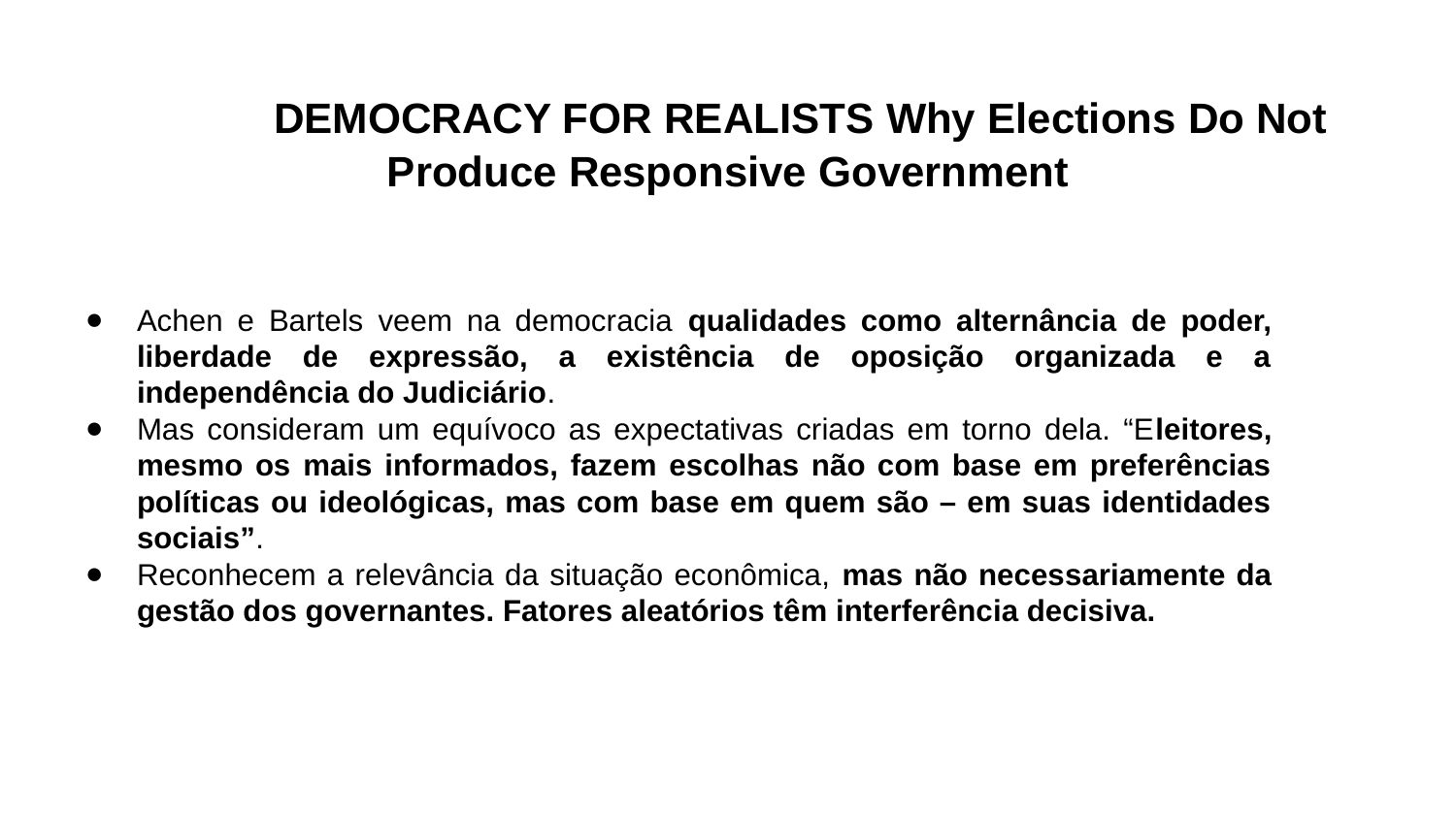

# DEMOCRACY FOR REALISTS Why Elections Do Not Produce Responsive Government
Achen e Bartels veem na democracia qualidades como alternância de poder, liberdade de expressão, a existência de oposição organizada e a independência do Judiciário.
Mas consideram um equívoco as expectativas criadas em torno dela. “Eleitores, mesmo os mais informados, fazem escolhas não com base em preferências políticas ou ideológicas, mas com base em quem são – em suas identidades sociais”.
Reconhecem a relevância da situação econômica, mas não necessariamente da gestão dos governantes. Fatores aleatórios têm interferência decisiva.